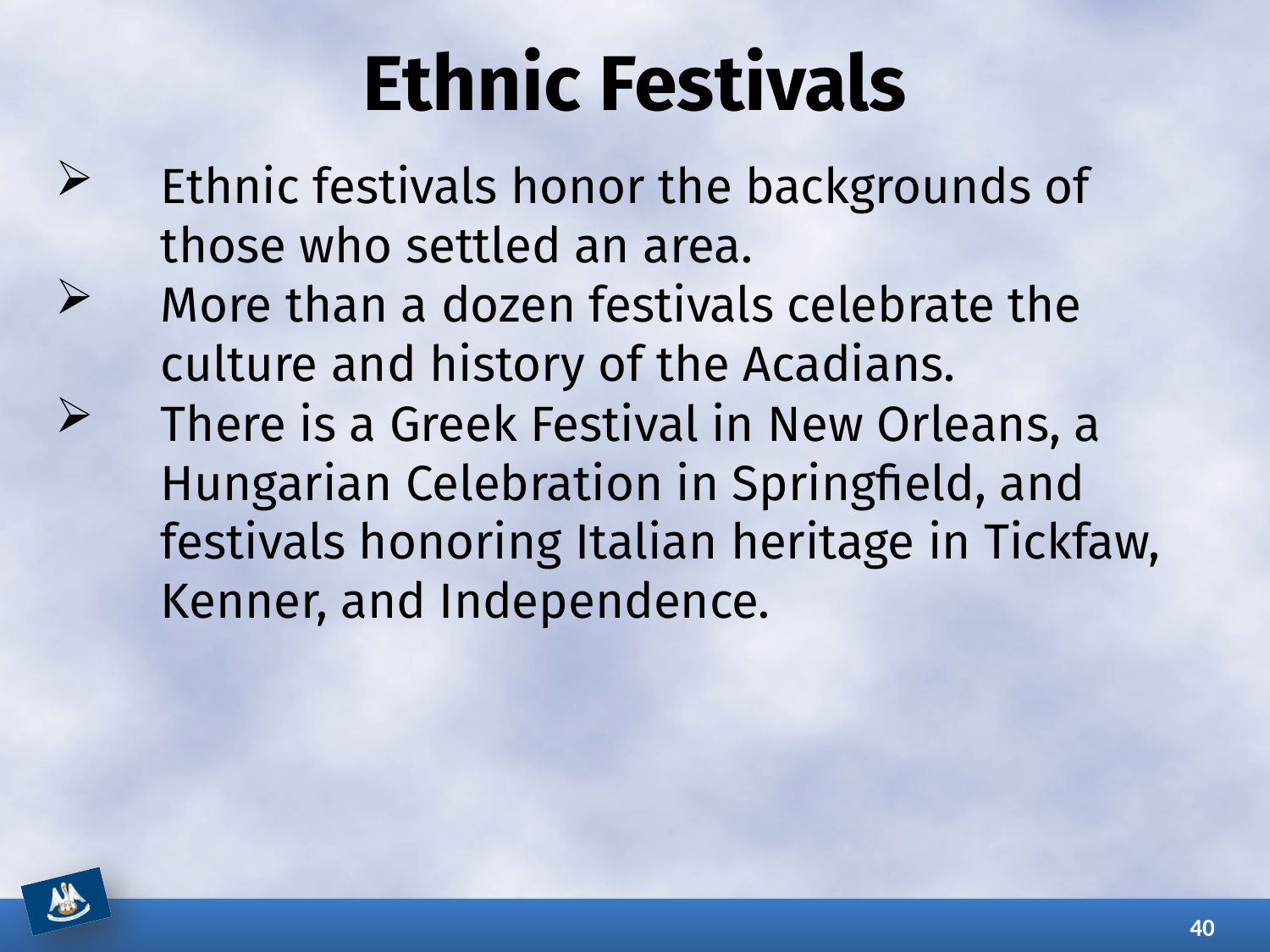

# Ethnic Festivals
Ethnic festivals honor the backgrounds of those who settled an area.
More than a dozen festivals celebrate the culture and history of the Acadians.
There is a Greek Festival in New Orleans, a Hungarian Celebration in Springfield, and festivals honoring Italian heritage in Tickfaw, Kenner, and Independence.

40